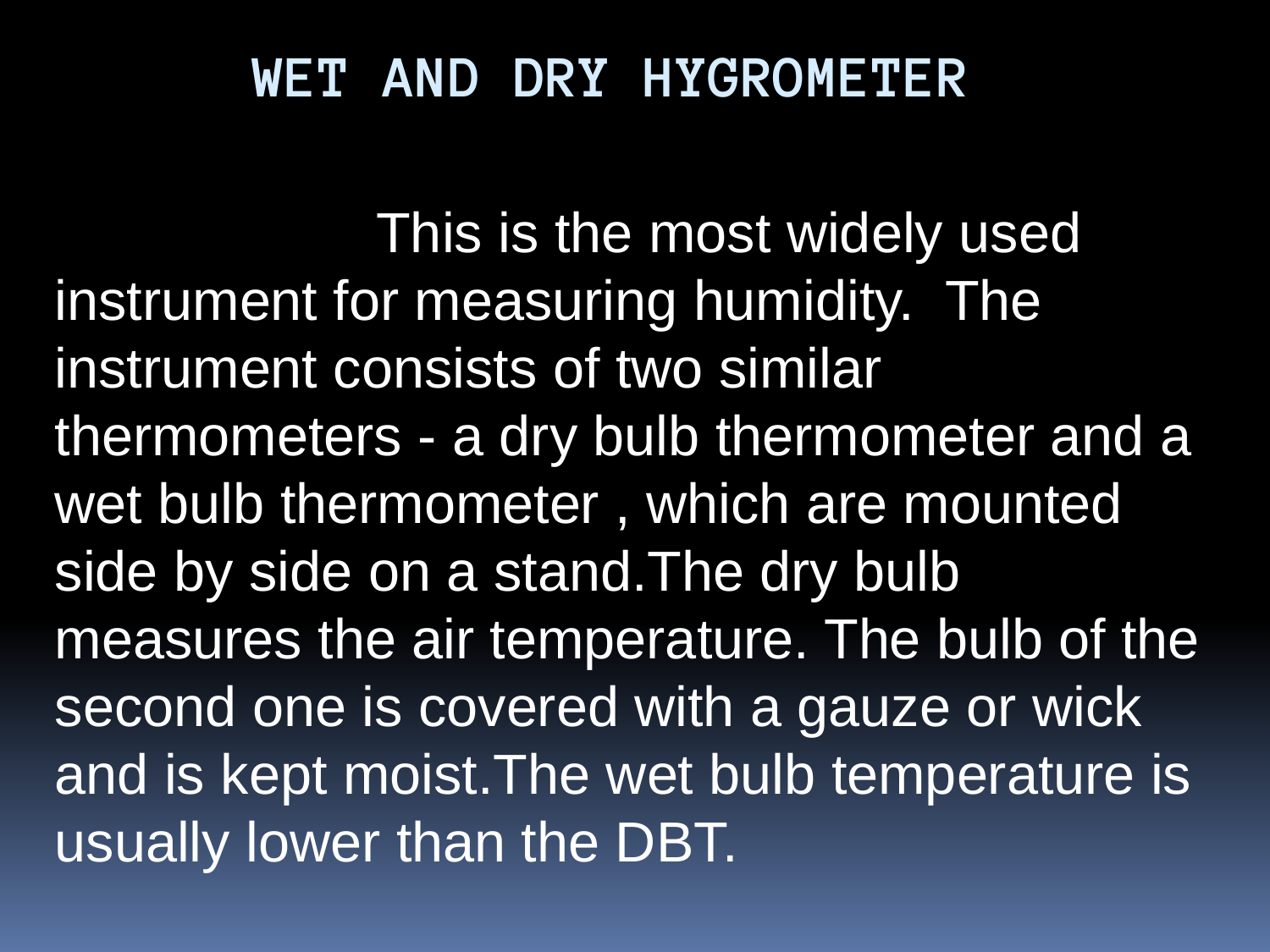

# WET AND DRY HYGROMETER
                      This is the most widely used  instrument for measuring humidity.  The instrument consists of two similar thermometers - a dry bulb thermometer and a wet bulb thermometer , which are mounted   side by side on a stand.The dry bulb measures the air temperature. The bulb of the second one is covered with a gauze or wick and is kept moist.The wet bulb temperature is usually lower than the DBT.